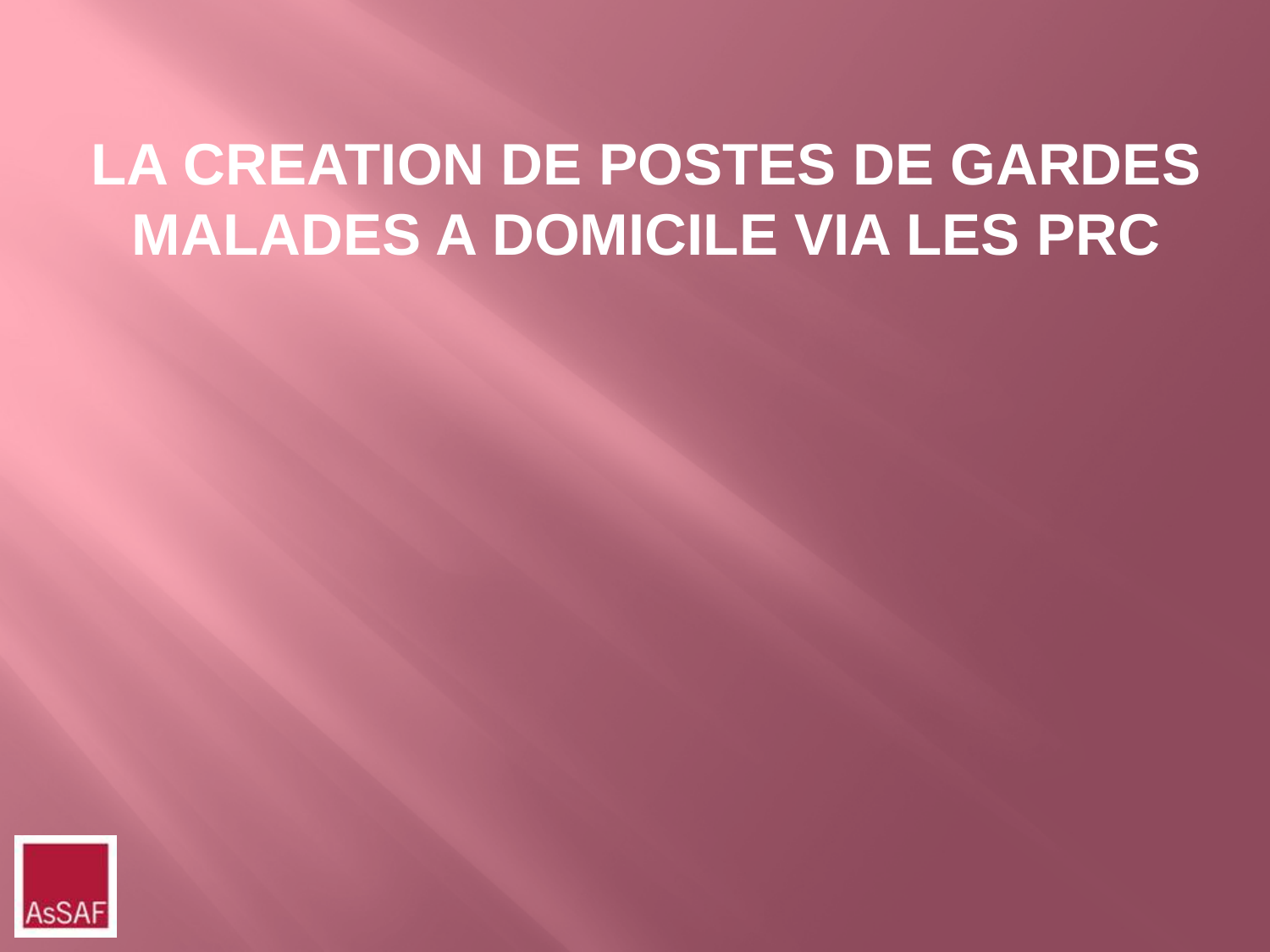

# LA CREATION DE POSTES DE GARDES MALADES A DOMICILE VIA LES PRC